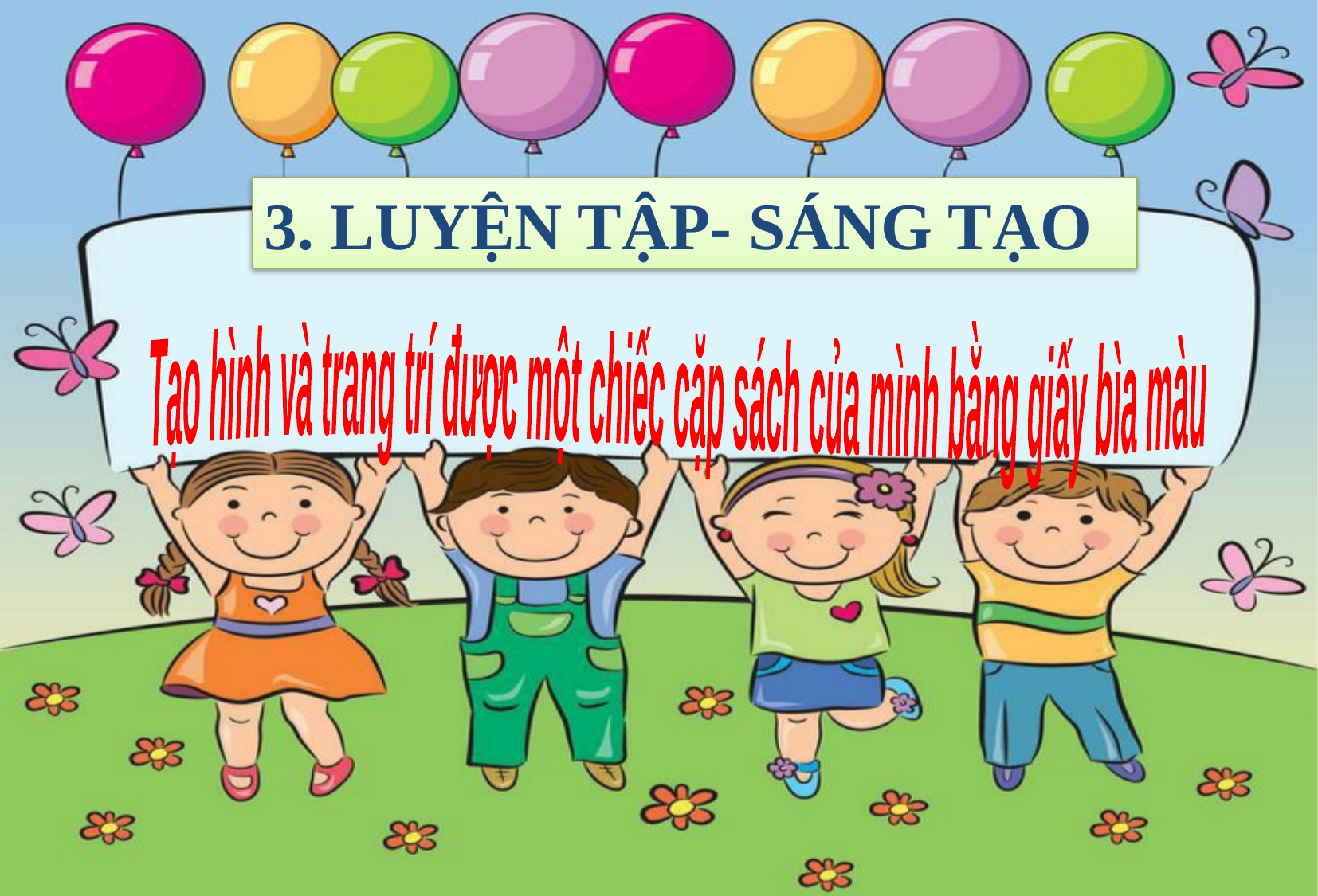

3. LUYỆN TẬP- SÁNG TẠO
Tạo hình và trang trí được một chiếc cặp sách của mình bằng giấy bìa màu